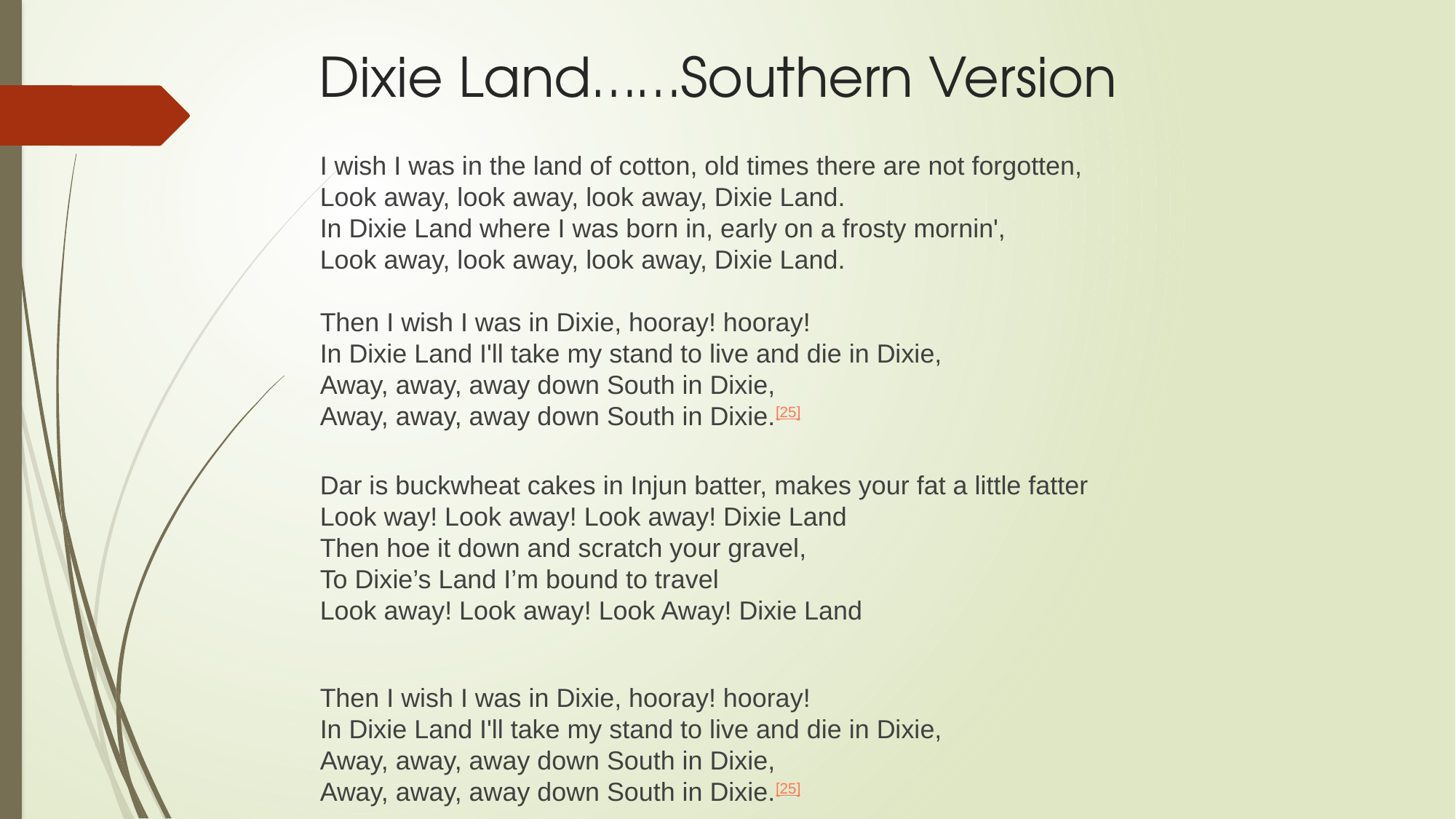

# Dixie Land……Southern Version
I wish I was in the land of cotton, old times there are not forgotten,
Look away, look away, look away, Dixie Land.
In Dixie Land where I was born in, early on a frosty mornin',
Look away, look away, look away, Dixie Land.
Then I wish I was in Dixie, hooray! hooray!
In Dixie Land I'll take my stand to live and die in Dixie,
Away, away, away down South in Dixie,
Away, away, away down South in Dixie.[25]

Dar is buckwheat cakes in Injun batter, makes your fat a little fatter
Look way! Look away! Look away! Dixie Land
Then hoe it down and scratch your gravel,
To Dixie’s Land I’m bound to travel
Look away! Look away! Look Away! Dixie Land

Then I wish I was in Dixie, hooray! hooray!
In Dixie Land I'll take my stand to live and die in Dixie,
Away, away, away down South in Dixie,
Away, away, away down South in Dixie.[25]